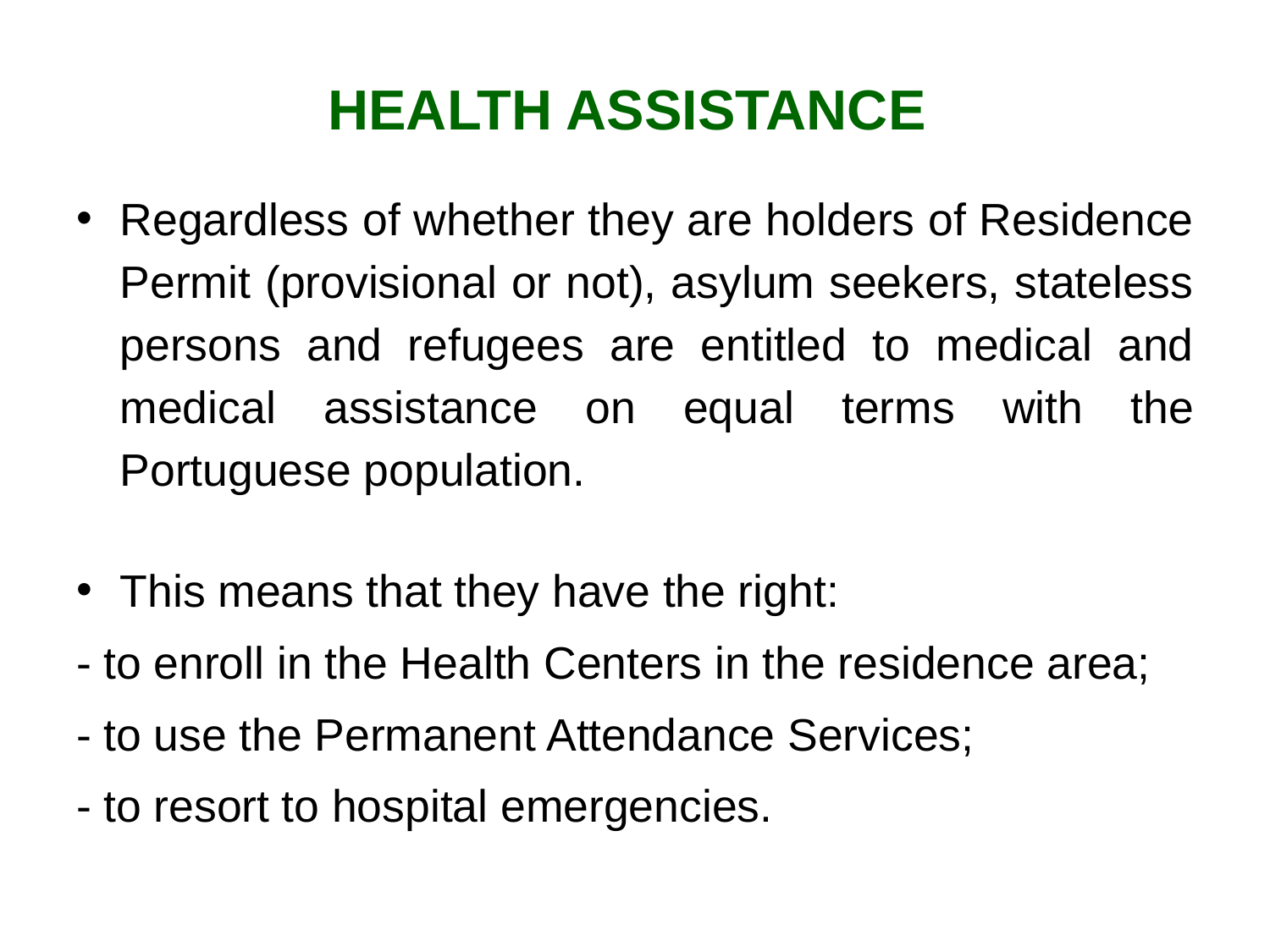

# HEALTH ASSISTANCE
Regardless of whether they are holders of Residence Permit (provisional or not), asylum seekers, stateless persons and refugees are entitled to medical and medical assistance on equal terms with the Portuguese population.

This means that they have the right:
- to enroll in the Health Centers in the residence area;
- to use the Permanent Attendance Services;
- to resort to hospital emergencies.